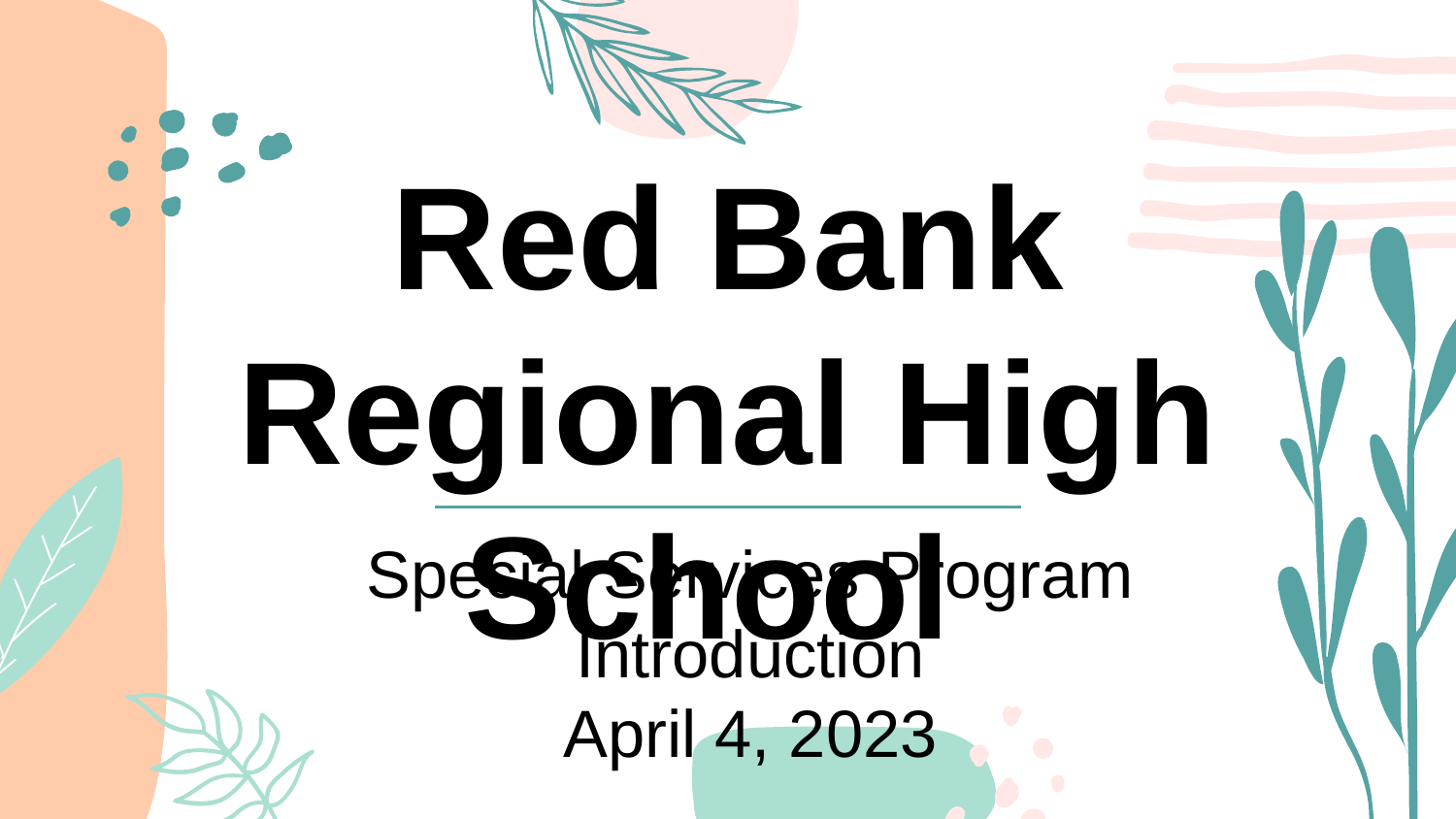

# Red Bank Regional High School
Special Services Program Introduction
April 4, 2023